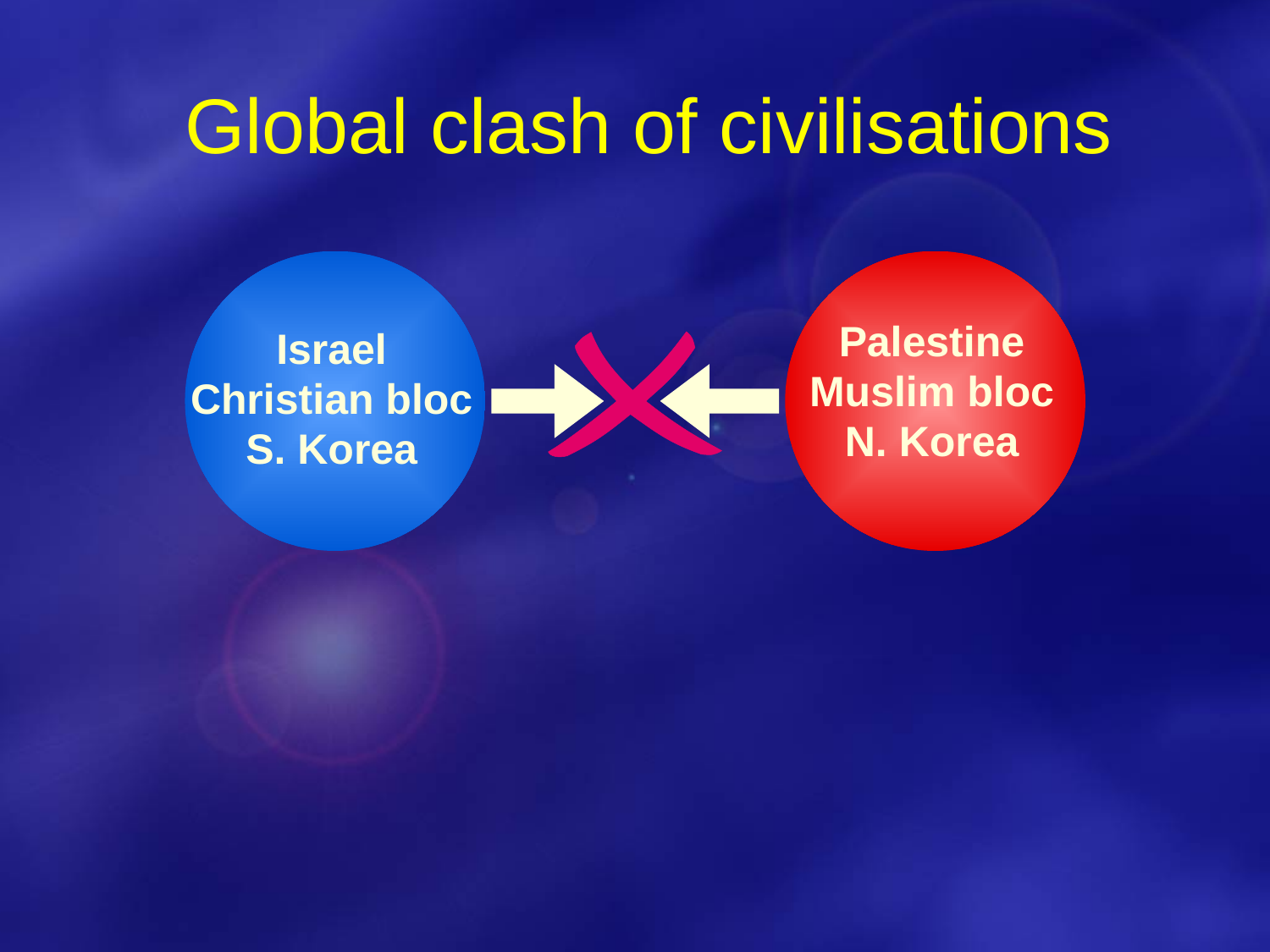

Global clash of civilisations

Palestine
Muslim bloc
N. Korea
Israel
Christian bloc
S. Korea